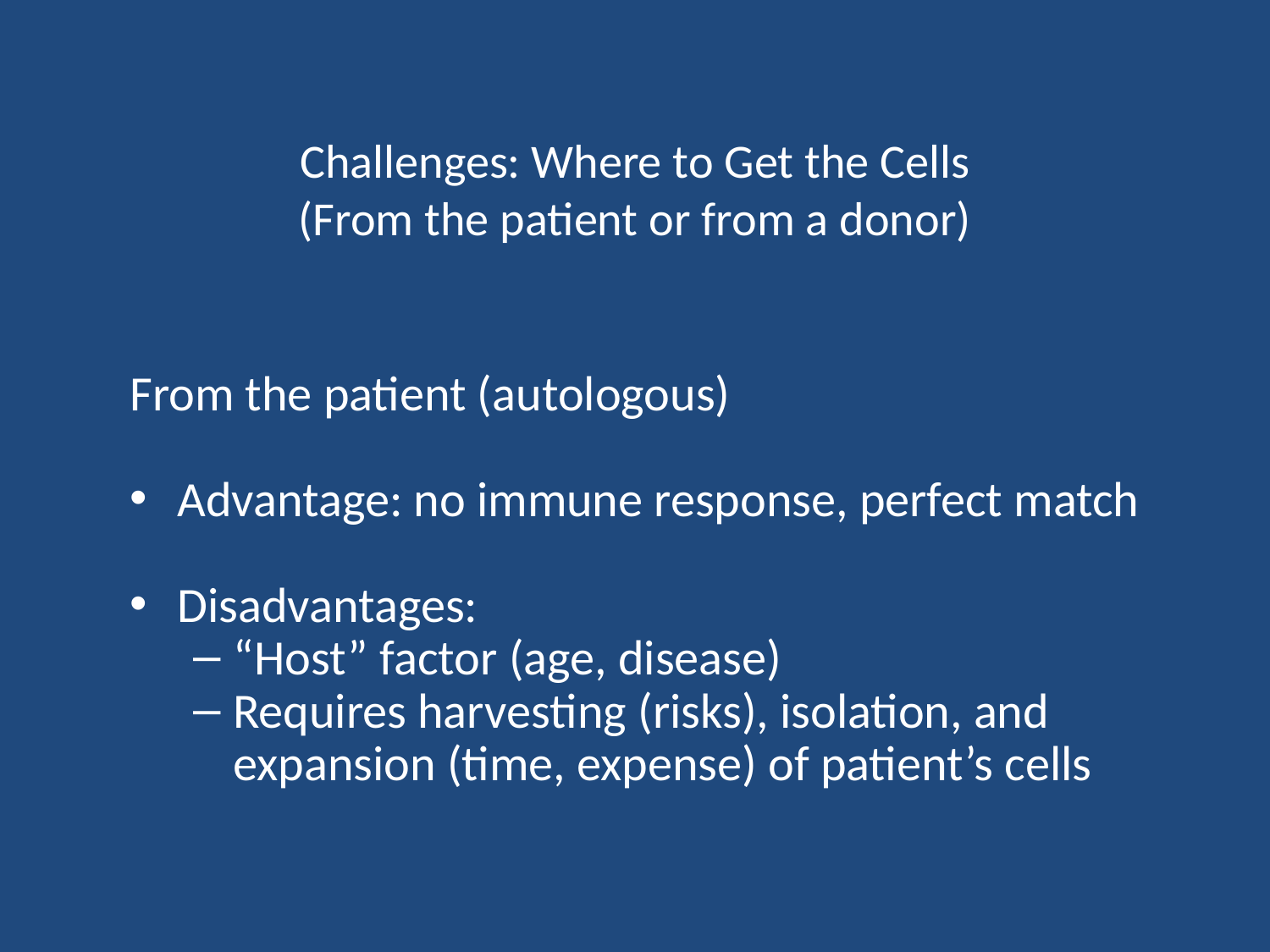

# Challenges: Where to Get the Cells (From the patient or from a donor)

From the patient (autologous)

Advantage: no immune response, perfect match

Disadvantages:
“Host” factor (age, disease)
Requires harvesting (risks), isolation, and expansion (time, expense) of patient’s cells